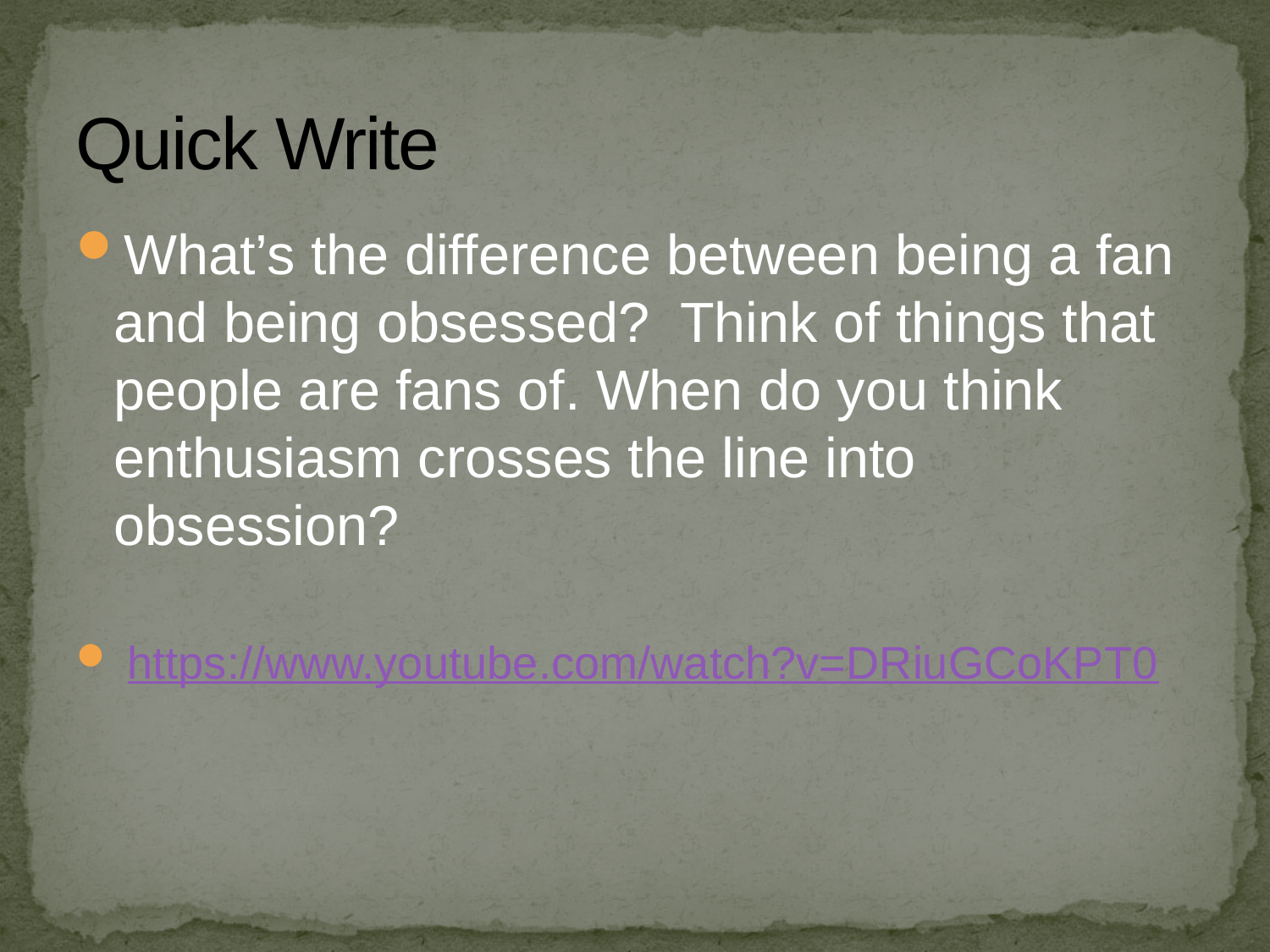

# Quick Write
What’s the difference between being a fan and being obsessed?  Think of things that people are fans of. When do you think enthusiasm crosses the line into obsession?

 https://www.youtube.com/watch?v=DRiuGCoKPT0